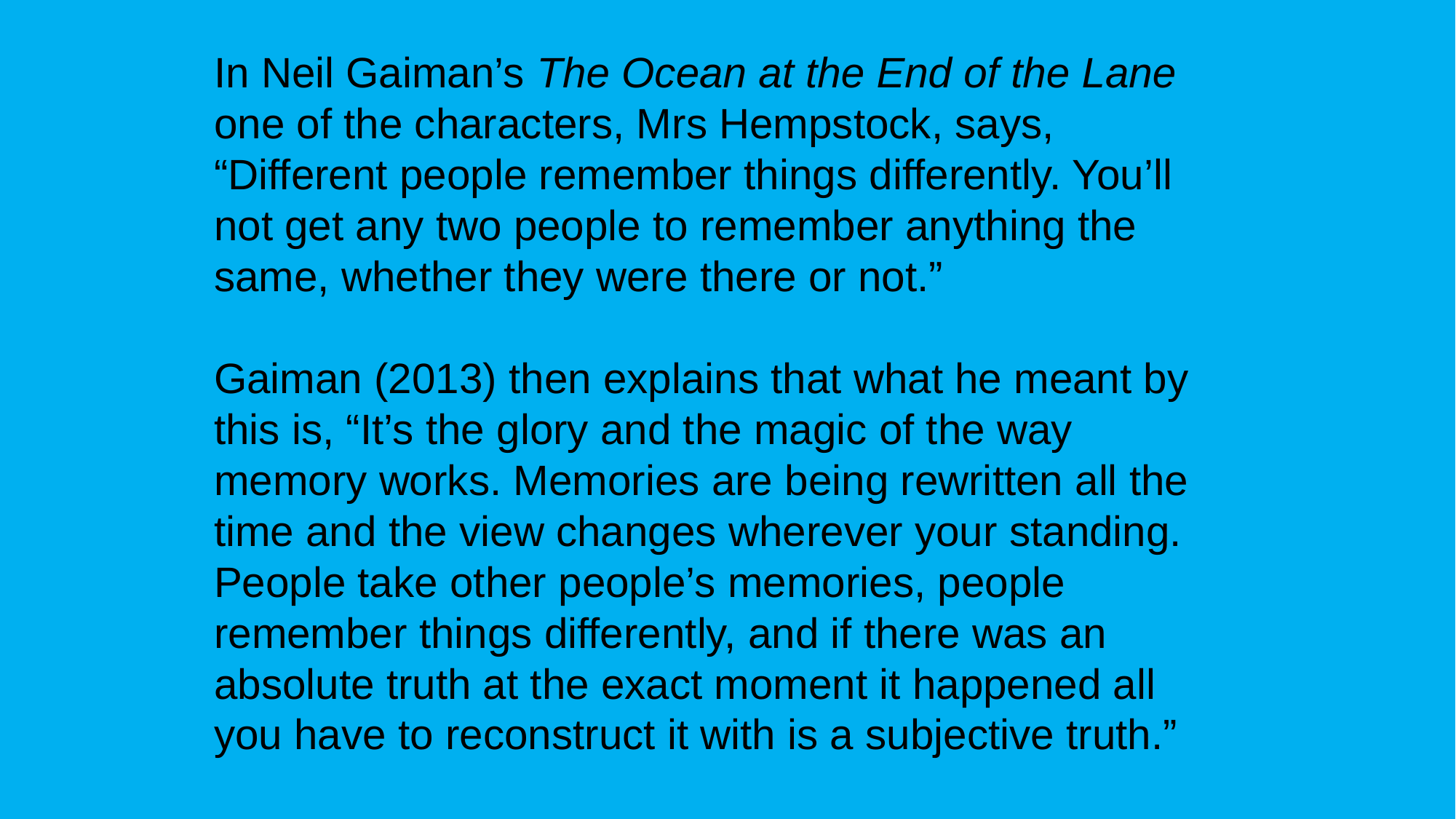

In Neil Gaiman’s The Ocean at the End of the Lane one of the characters, Mrs Hempstock, says, “Different people remember things differently. You’ll not get any two people to remember anything the same, whether they were there or not.”

Gaiman (2013) then explains that what he meant by this is, “It’s the glory and the magic of the way memory works. Memories are being rewritten all the time and the view changes wherever your standing. People take other people’s memories, people remember things differently, and if there was an absolute truth at the exact moment it happened all you have to reconstruct it with is a subjective truth.”